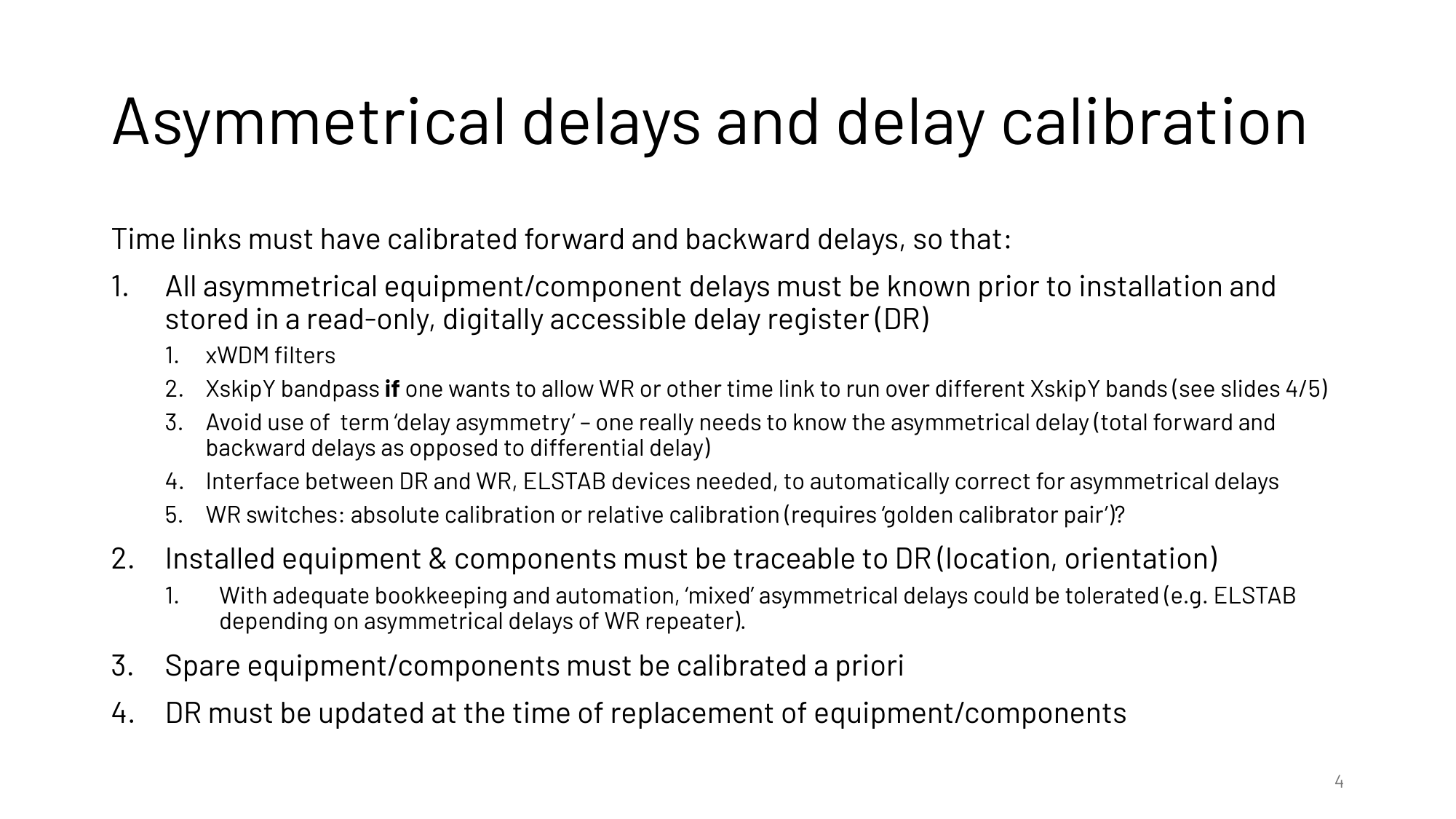

# Asymmetrical delays and delay calibration
Time links must have calibrated forward and backward delays, so that:
All asymmetrical equipment/component delays must be known prior to installation and stored in a read-only, digitally accessible delay register (DR)
xWDM filters
XskipY bandpass if one wants to allow WR or other time link to run over different XskipY bands (see slides 4/5)
Avoid use of  term ‘delay asymmetry’ – one really needs to know the asymmetrical delay (total forward and backward delays as opposed to differential delay)
Interface between DR and WR, ELSTAB devices needed, to automatically correct for asymmetrical delays
WR switches: absolute calibration or relative calibration (requires ‘golden calibrator pair’)?
Installed equipment & components must be traceable to DR (location, orientation)
With adequate bookkeeping and automation, ‘mixed’ asymmetrical delays could be tolerated (e.g. ELSTAB depending on asymmetrical delays of WR repeater).
Spare equipment/components must be calibrated a priori
DR must be updated at the time of replacement of equipment/components

4